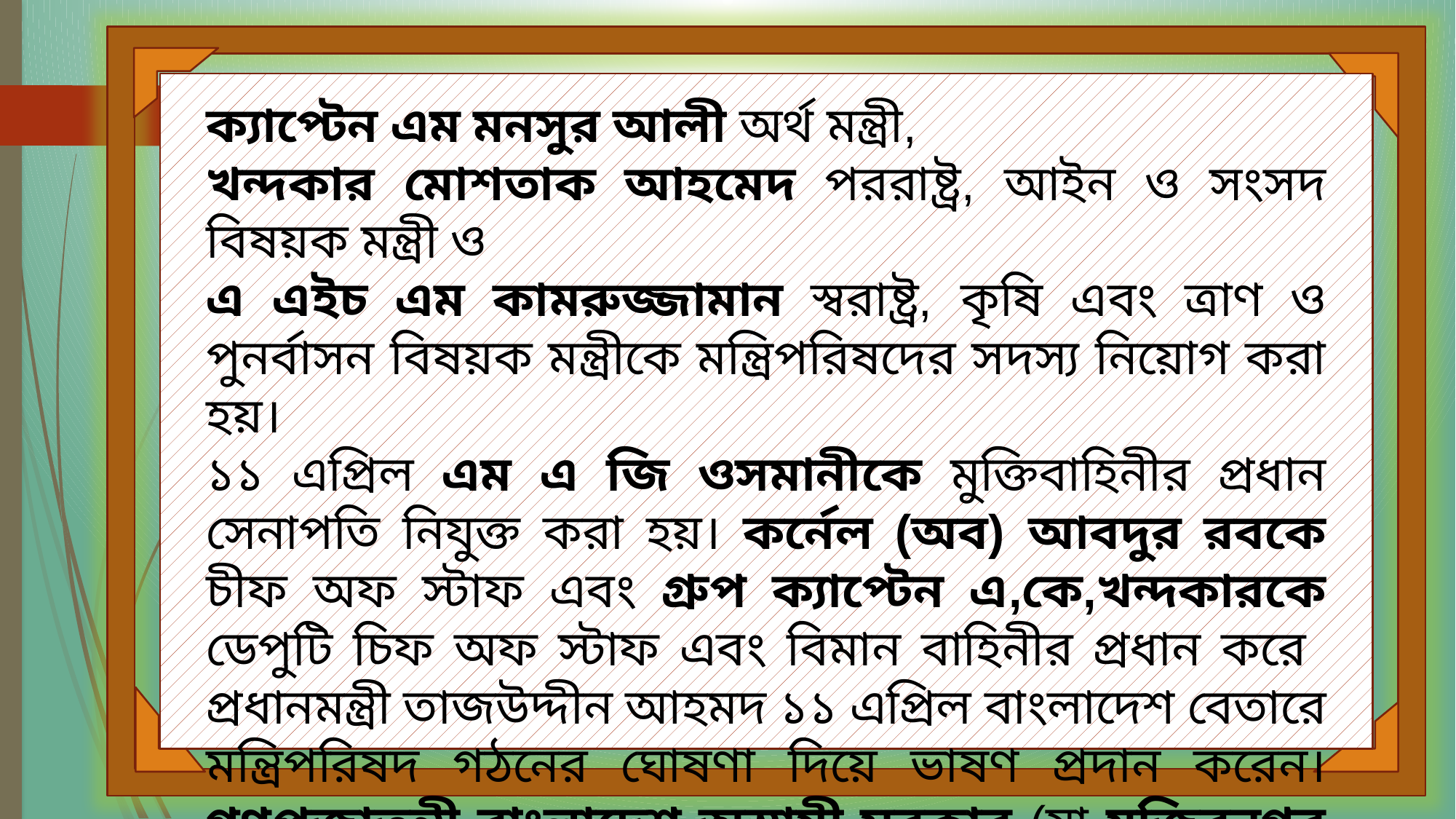

ক্যাপ্টেন এম মনসুর আলী অর্থ মন্ত্রী,
খন্দকার মোশতাক আহমেদ পররাষ্ট্র, আইন ও সংসদ বিষয়ক মন্ত্রী ও
এ এইচ এম কামরুজ্জামান স্বরাষ্ট্র, কৃষি এবং ত্রাণ ও পুনর্বাসন বিষয়ক মন্ত্রীকে মন্ত্রিপরিষদের সদস্য নিয়োগ করা হয়।
১১ এপ্রিল এম এ জি ওসমানীকে মুক্তিবাহিনীর প্রধান সেনাপতি নিযুক্ত করা হয়। কর্নেল (অব) আবদুর রবকে চীফ অফ স্টাফ এবং গ্রুপ ক্যাপ্টেন এ,কে,খন্দকারকে ডেপুটি চিফ অফ স্টাফ এবং বিমান বাহিনীর প্রধান করে  প্রধানমন্ত্রী তাজউদ্দীন আহমদ ১১ এপ্রিল বাংলাদেশ বেতারে মন্ত্রিপরিষদ গঠনের ঘোষণা দিয়ে ভাষণ প্রদান করেন। গণপ্রজাতন্ত্রী বাংলাদেশ অস্থায়ী সরকার (যা মুজিবনগর সরকার বা প্রবাসী বাংলাদেশ সরকার নামেও পরিচিত)